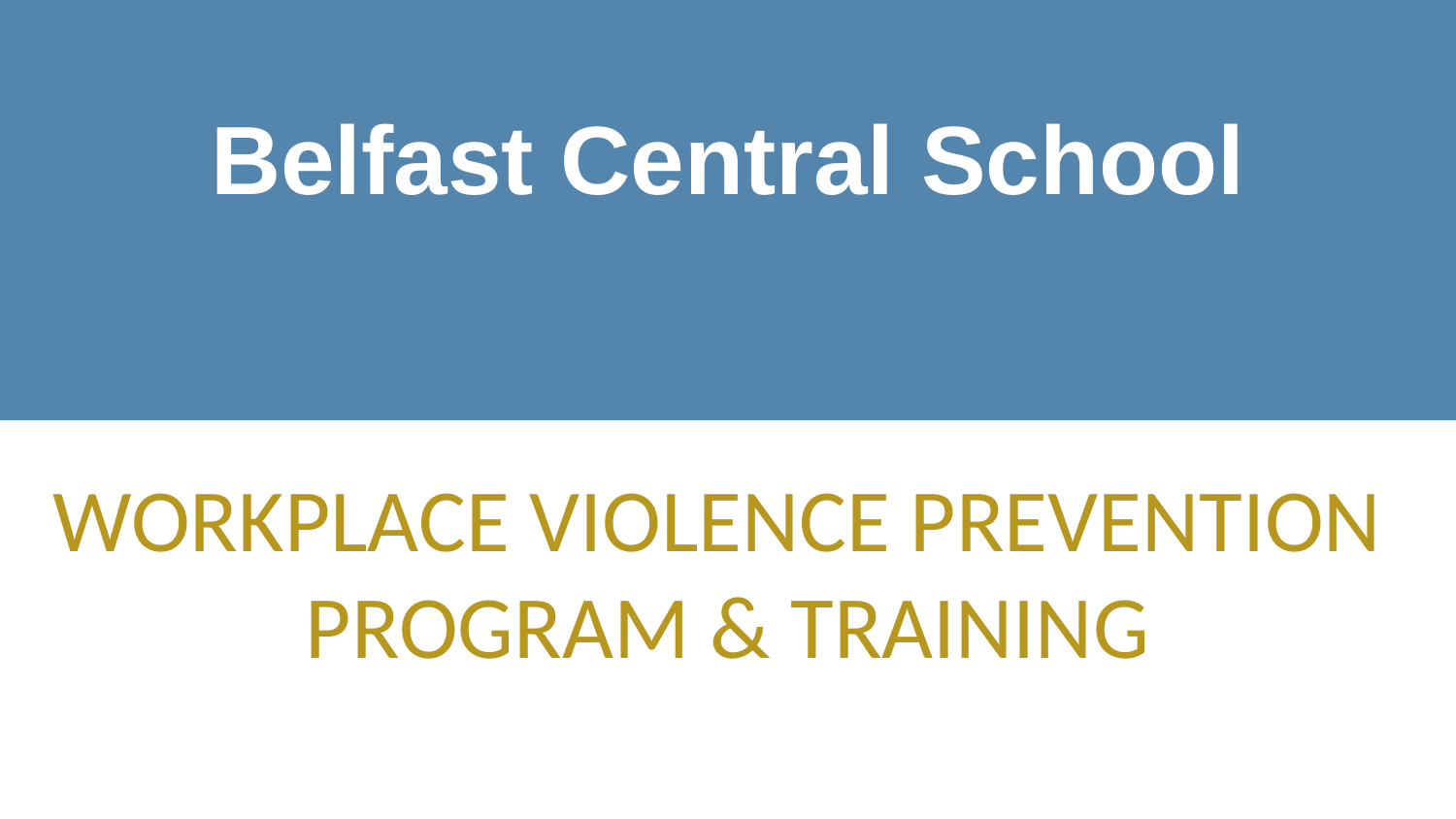

Belfast Central School
WORKPLACE VIOLENCE PREVENTION
PROGRAM & TRAINING